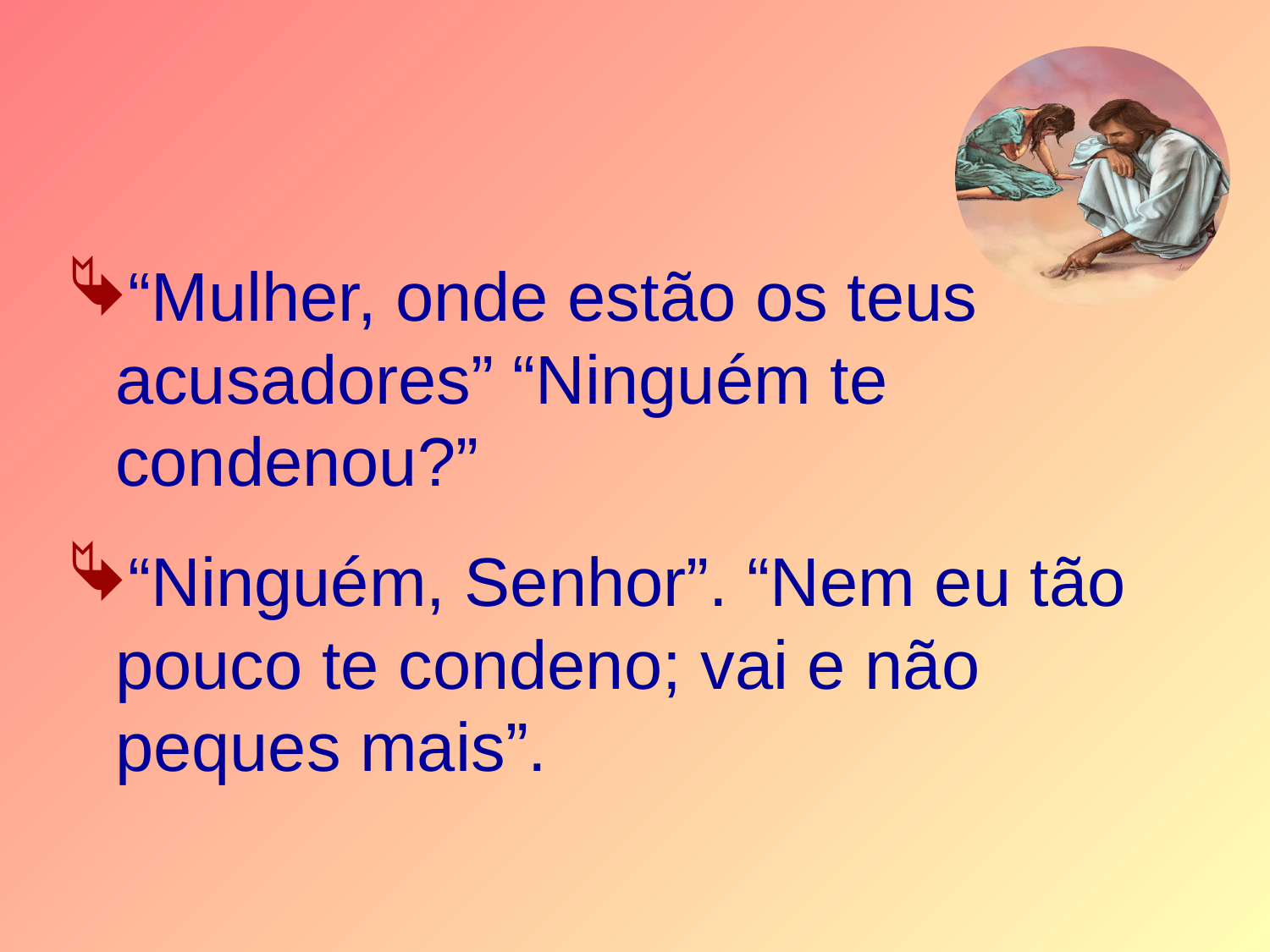

“Mulher, onde estão os teus acusadores” “Ninguém te condenou?”
“Ninguém, Senhor”. “Nem eu tão pouco te condeno; vai e não peques mais”.